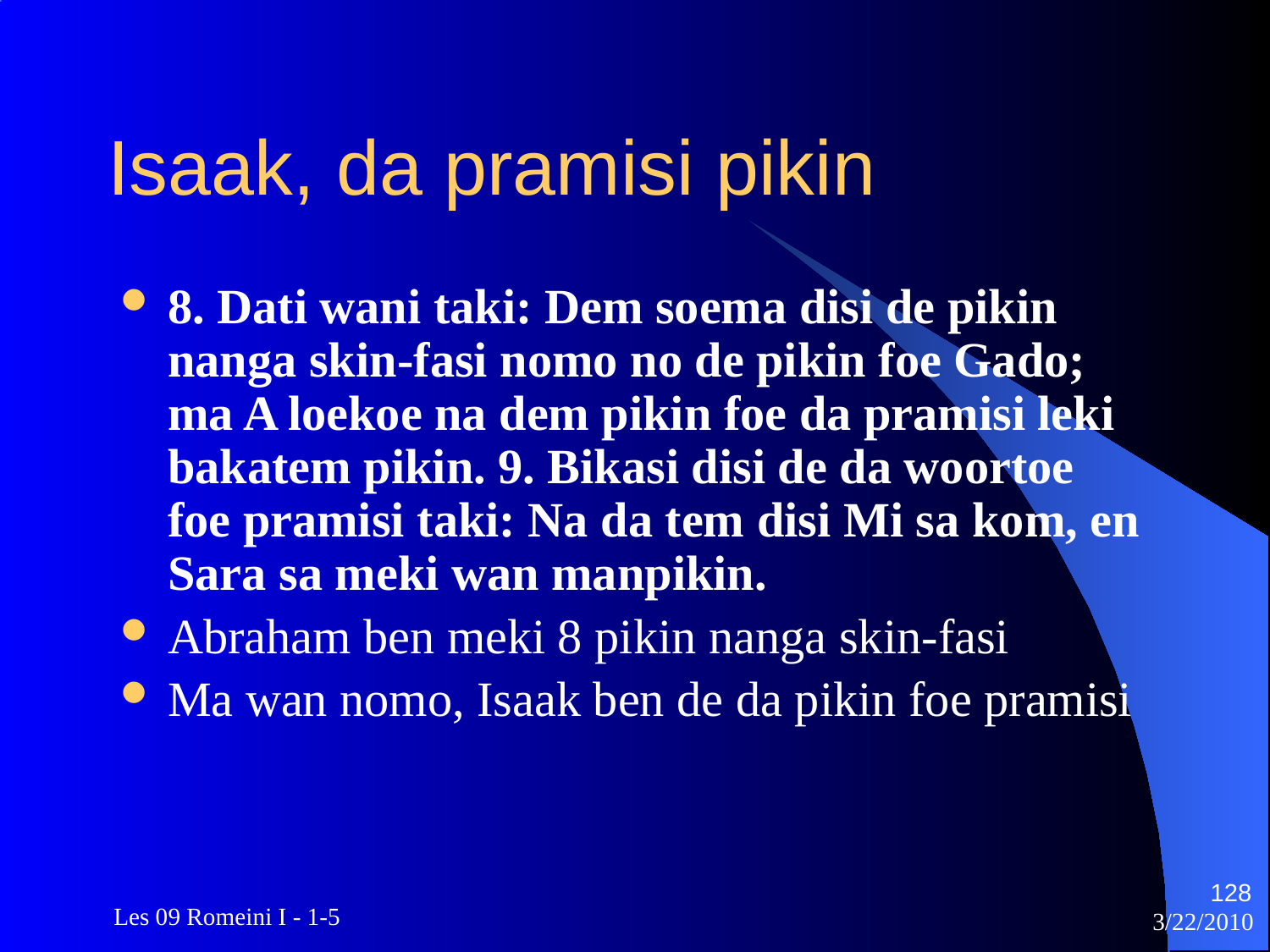

# Isaak, da pramisi pikin
8. Dati wani taki: Dem soema disi de pikin nanga skin-fasi nomo no de pikin foe Gado; ma A loekoe na dem pikin foe da pramisi leki bakatem pikin. 9. Bikasi disi de da woortoe foe pramisi taki: Na da tem disi Mi sa kom, en Sara sa meki wan manpikin.
Abraham ben meki 8 pikin nanga skin-fasi
Ma wan nomo, Isaak ben de da pikin foe pramisi
128
 Les 09 Romeini I - 1-5
3/22/2010